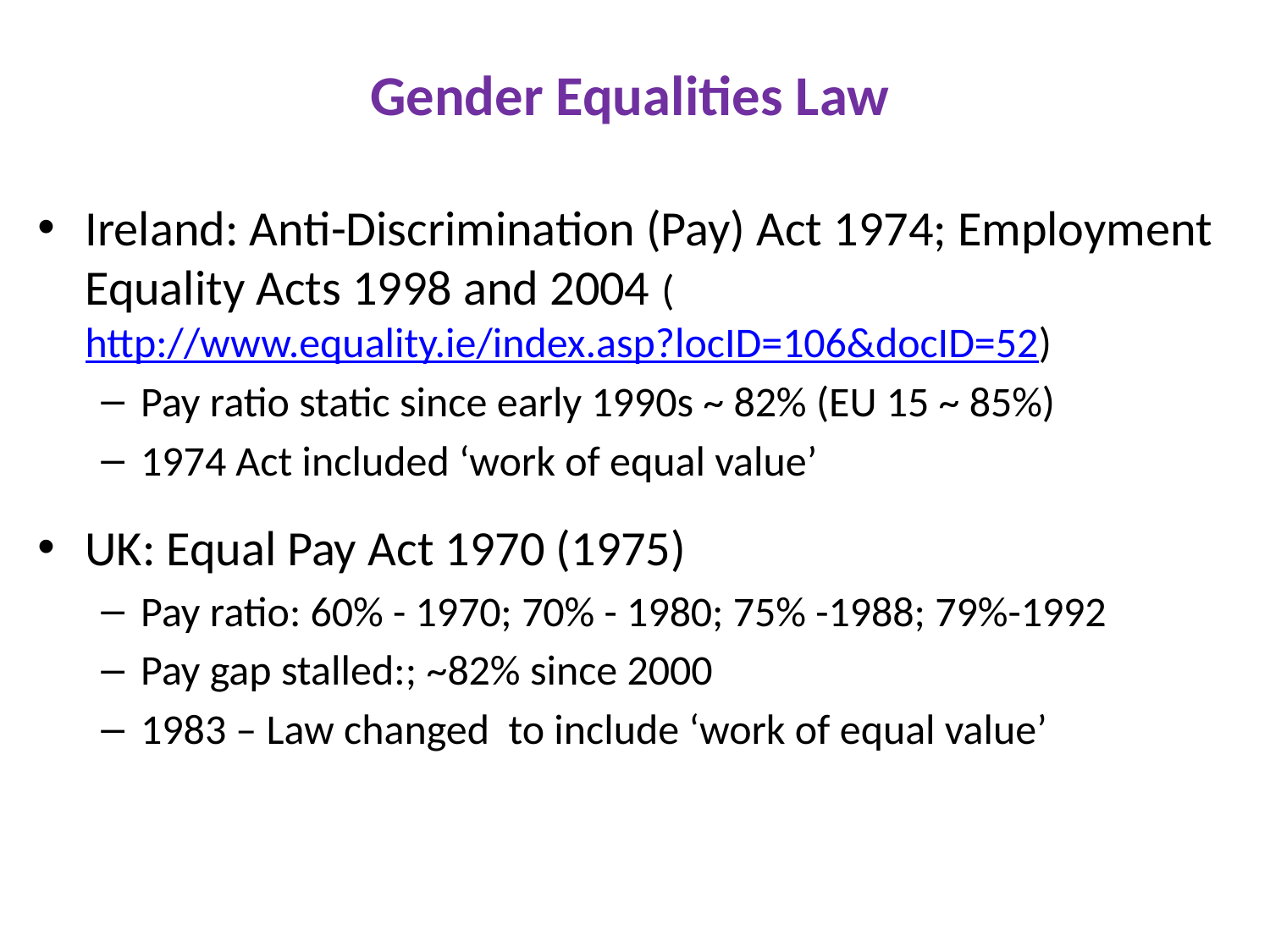

# Gender Equalities Law
Ireland: Anti-Discrimination (Pay) Act 1974; Employment Equality Acts 1998 and 2004 (http://www.equality.ie/index.asp?locID=106&docID=52)
Pay ratio static since early 1990s ~ 82% (EU 15 ~ 85%)
1974 Act included ‘work of equal value’
UK: Equal Pay Act 1970 (1975)
Pay ratio: 60% - 1970; 70% - 1980; 75% -1988; 79%-1992
Pay gap stalled:; ~82% since 2000
1983 – Law changed  to include ‘work of equal value’